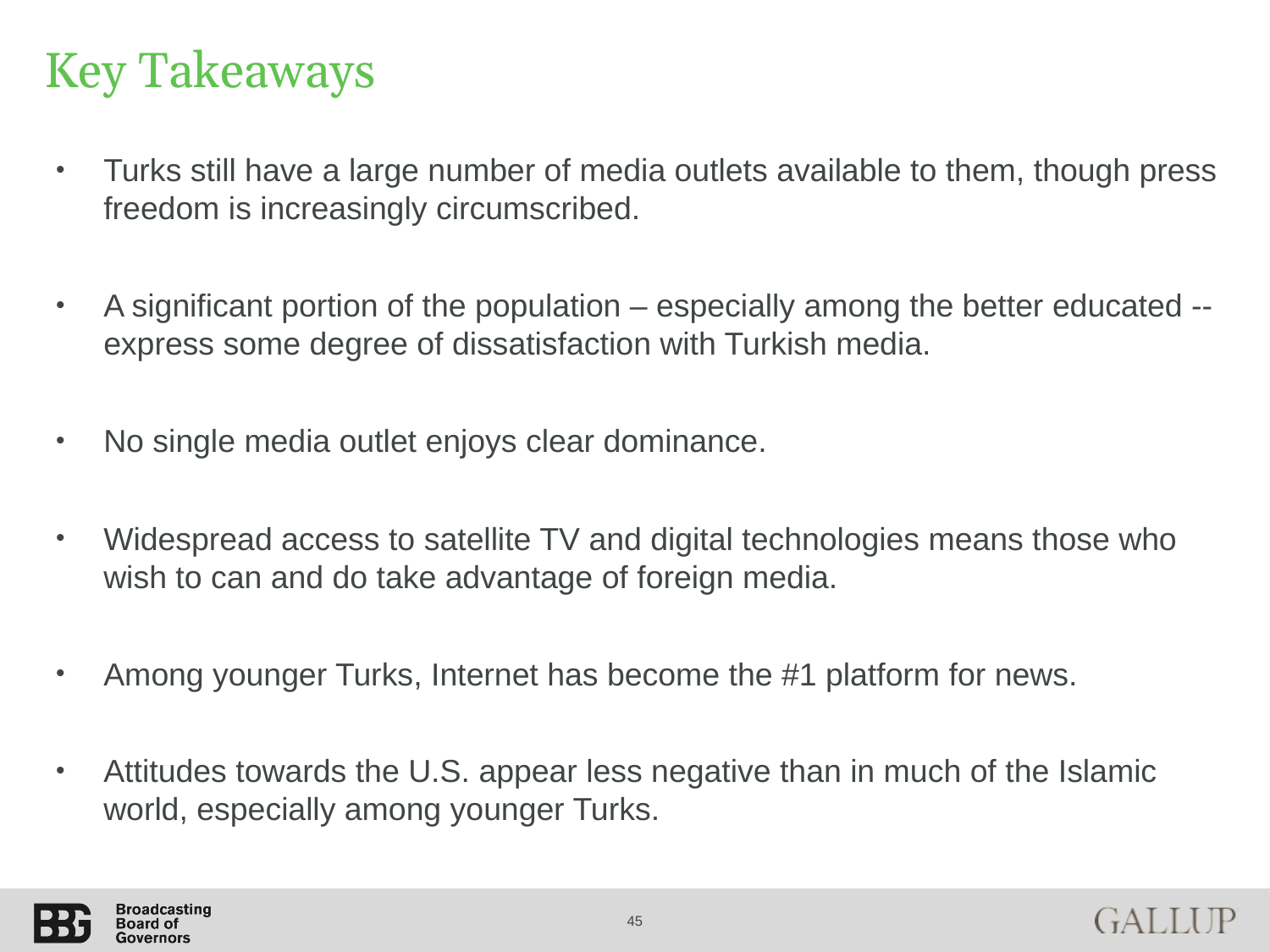

# Key Takeaways
Turks still have a large number of media outlets available to them, though press freedom is increasingly circumscribed.

A significant portion of the population – especially among the better educated -- express some degree of dissatisfaction with Turkish media.

No single media outlet enjoys clear dominance.

Widespread access to satellite TV and digital technologies means those who wish to can and do take advantage of foreign media.

Among younger Turks, Internet has become the #1 platform for news.

Attitudes towards the U.S. appear less negative than in much of the Islamic world, especially among younger Turks.

45